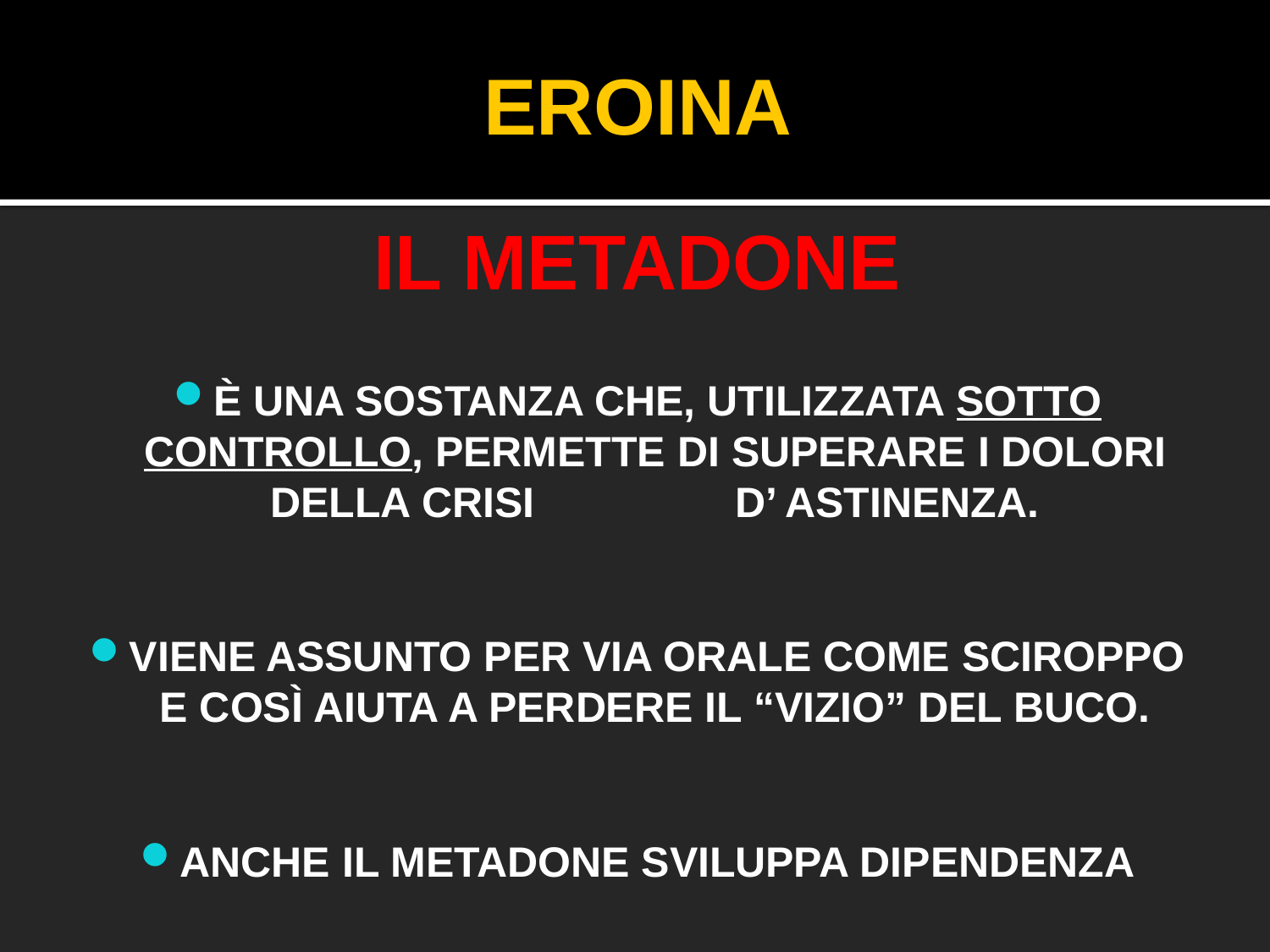

EROINA
IL METADONE

È UNA SOSTANZA CHE, UTILIZZATA SOTTO CONTROLLO, PERMETTE DI SUPERARE I DOLORI DELLA CRISI                 D’ ASTINENZA.

VIENE ASSUNTO PER VIA ORALE COME SCIROPPO E COSÌ AIUTA A PERDERE IL “VIZIO” DEL BUCO.

ANCHE IL METADONE SVILUPPA DIPENDENZA